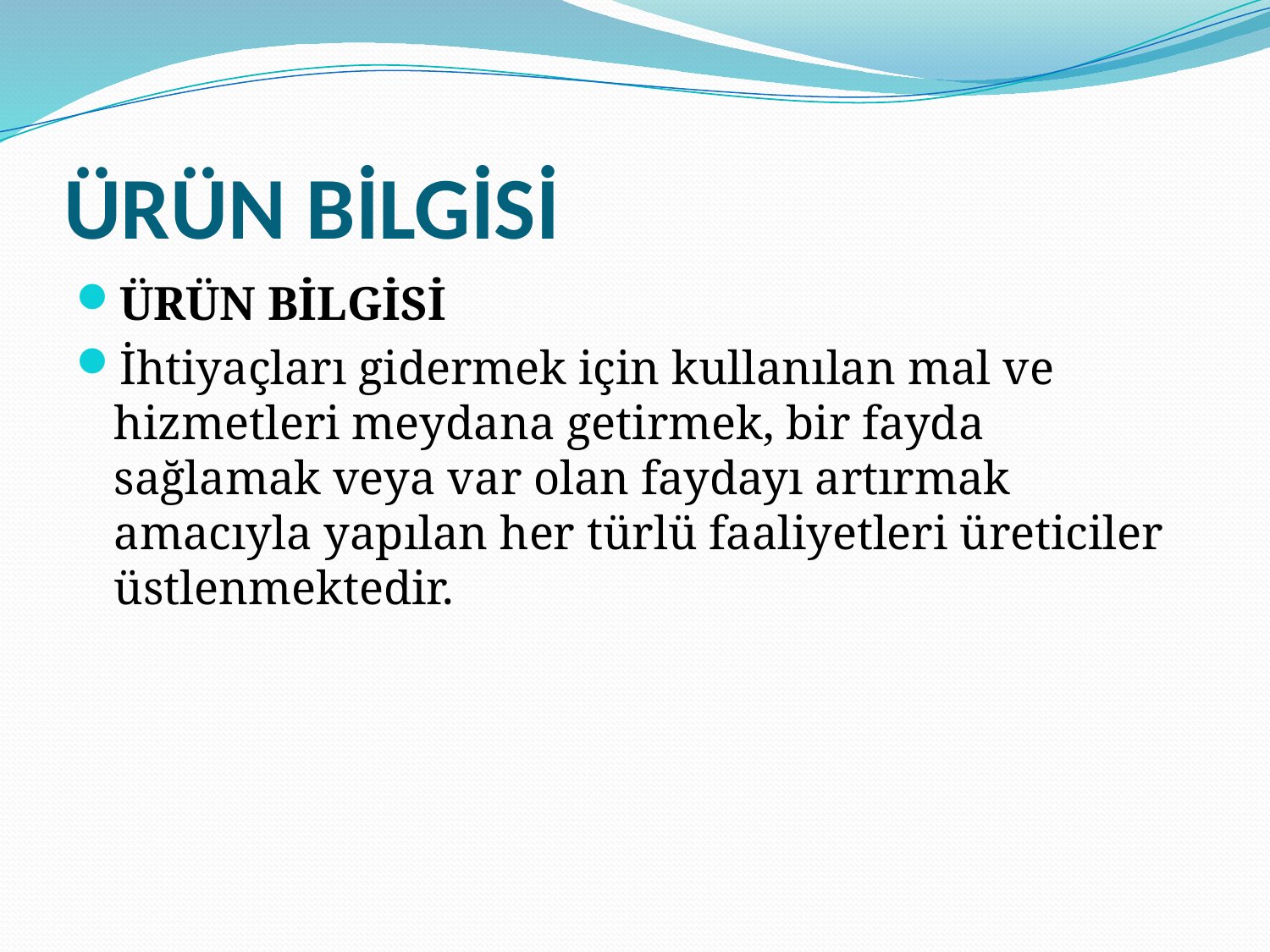

# ÜRÜN BİLGİSİ
ÜRÜN BİLGİSİ
İhtiyaçları gidermek için kullanılan mal ve hizmetleri meydana getirmek, bir fayda sağlamak veya var olan faydayı artırmak amacıyla yapılan her türlü faaliyetleri üreticiler üstlenmektedir.